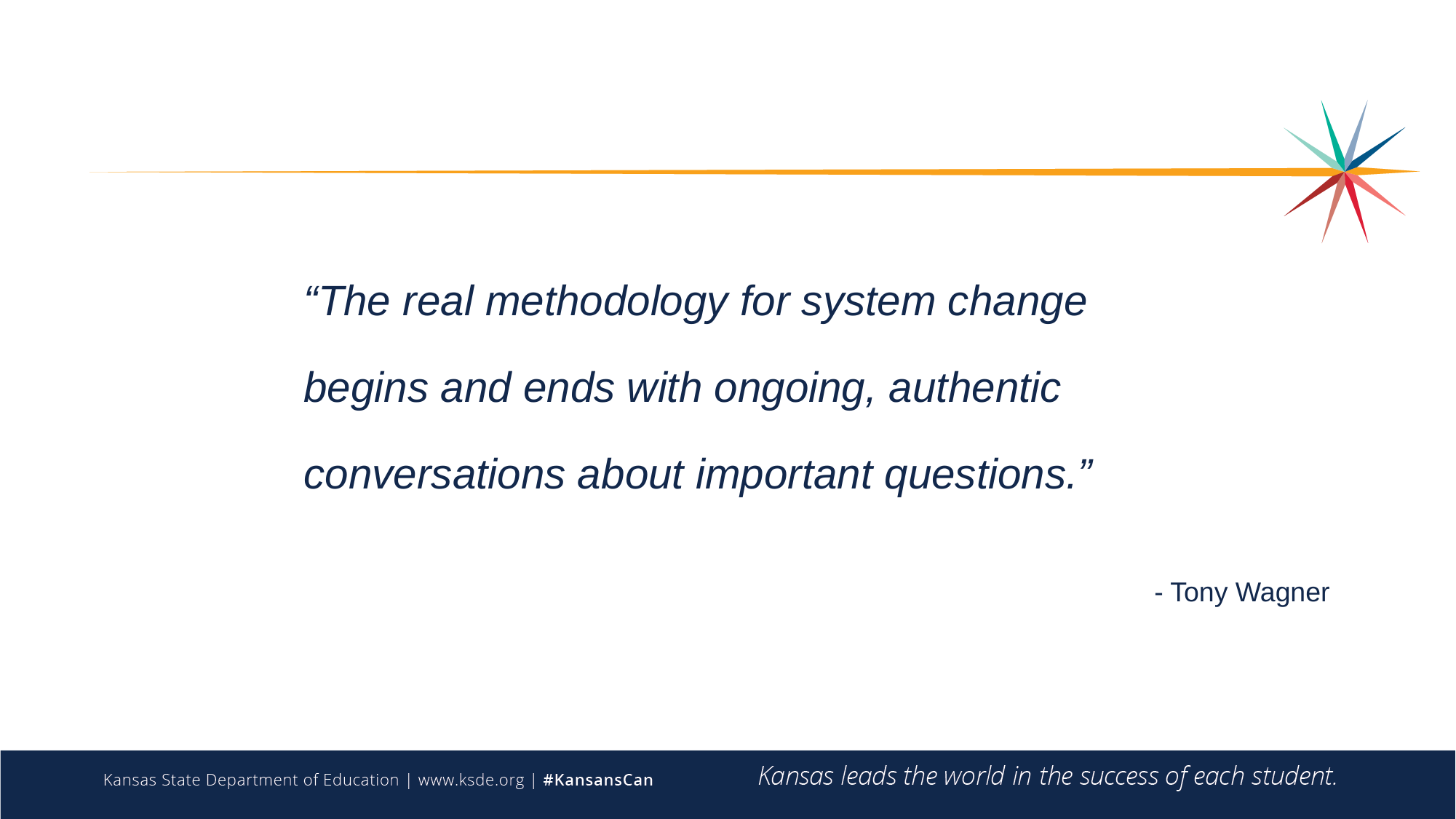

“The real methodology for system change begins and ends with ongoing, authentic conversations about important questions.”
- Tony Wagner